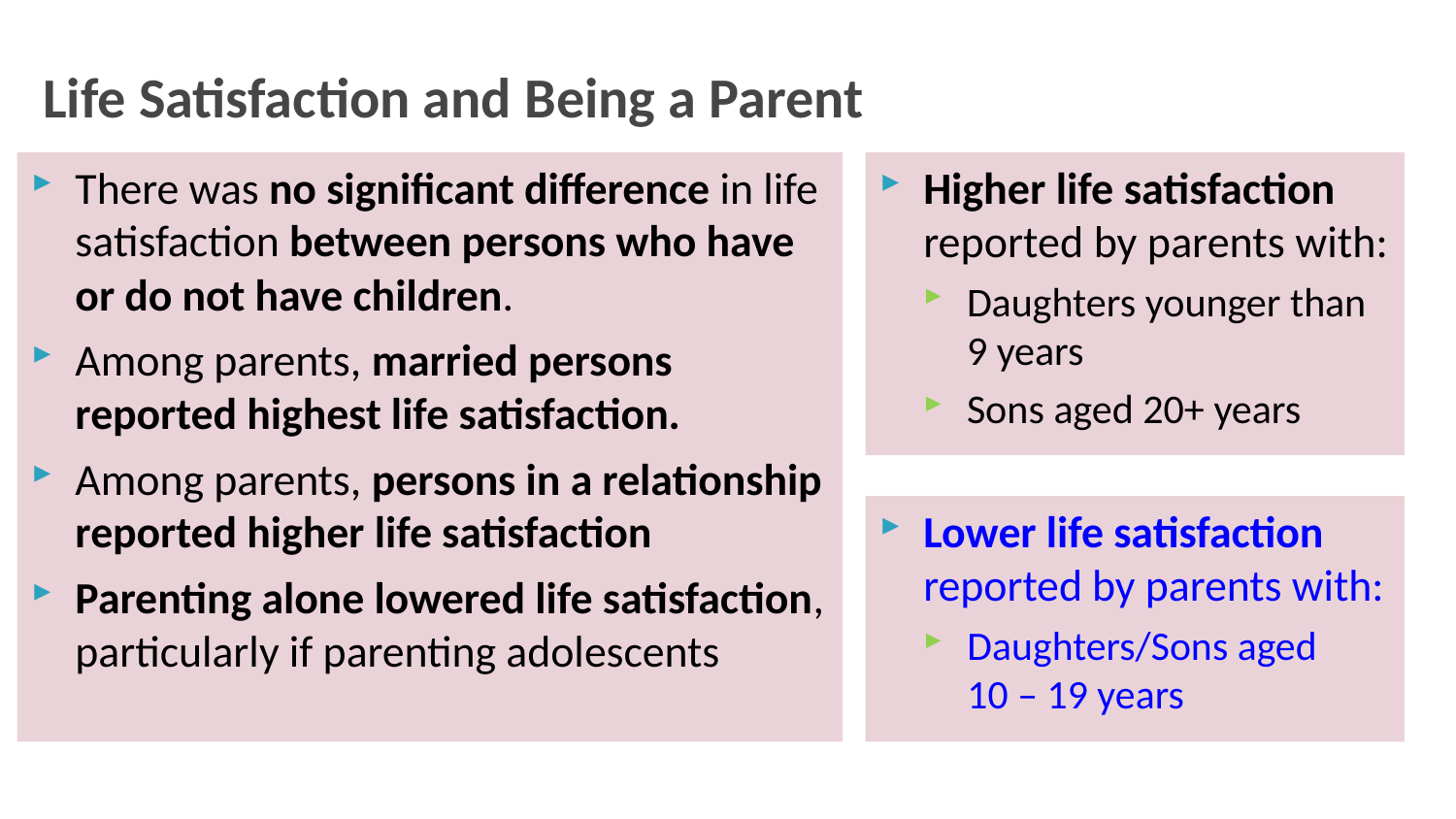

# Life Satisfaction and Being a Parent
There was no significant difference in life satisfaction between persons who have or do not have children.
Among parents, married persons reported highest life satisfaction.
Among parents, persons in a relationship reported higher life satisfaction
Parenting alone lowered life satisfaction, particularly if parenting adolescents

Higher life satisfaction reported by parents with:
Daughters younger than  9 years
Sons aged 20+ years
Lower life satisfaction reported by parents with:
Daughters/Sons aged      10 – 19 years